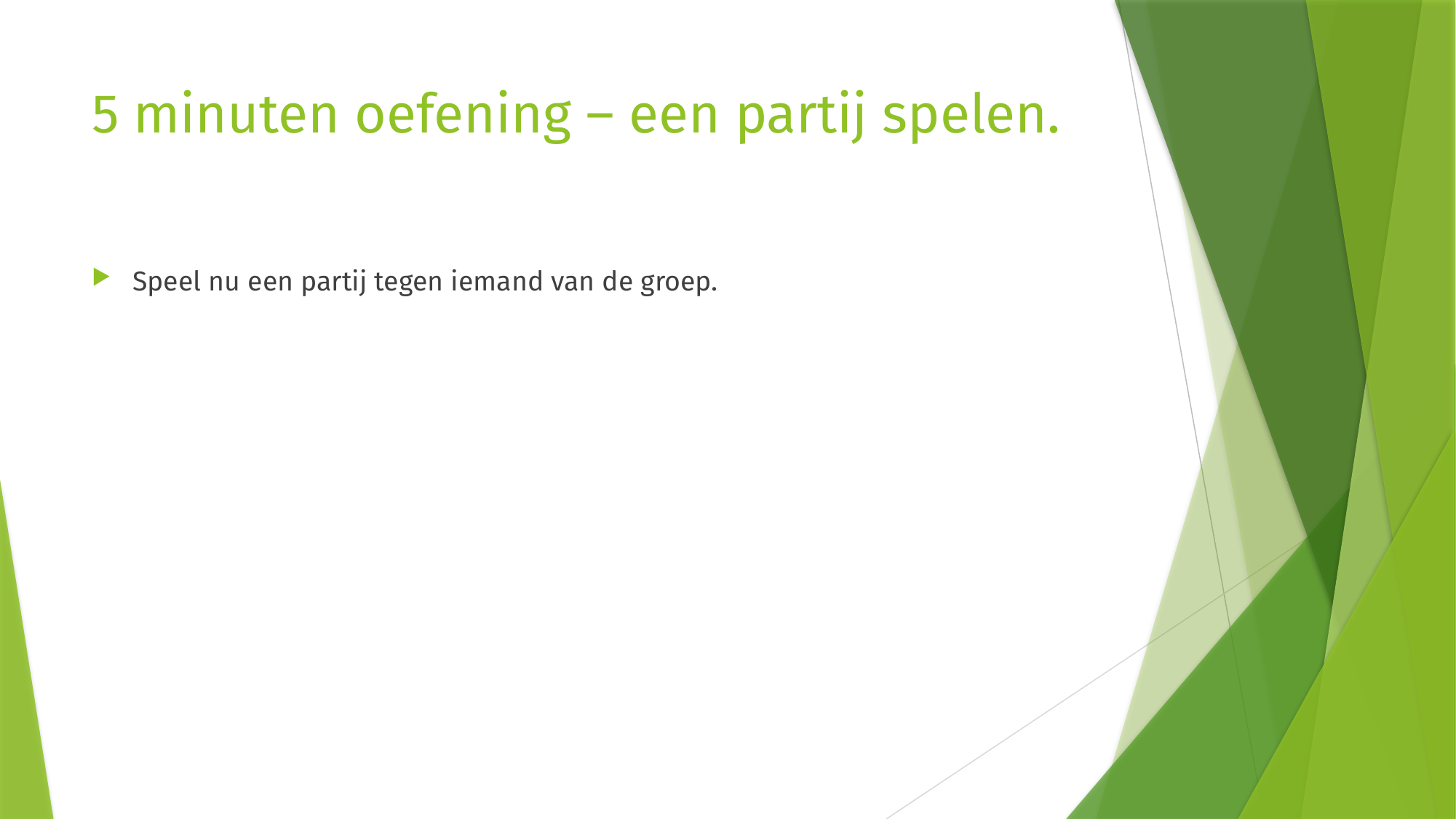

# 5 minuten oefening – een partij spelen.
Speel nu een partij tegen iemand van de groep.